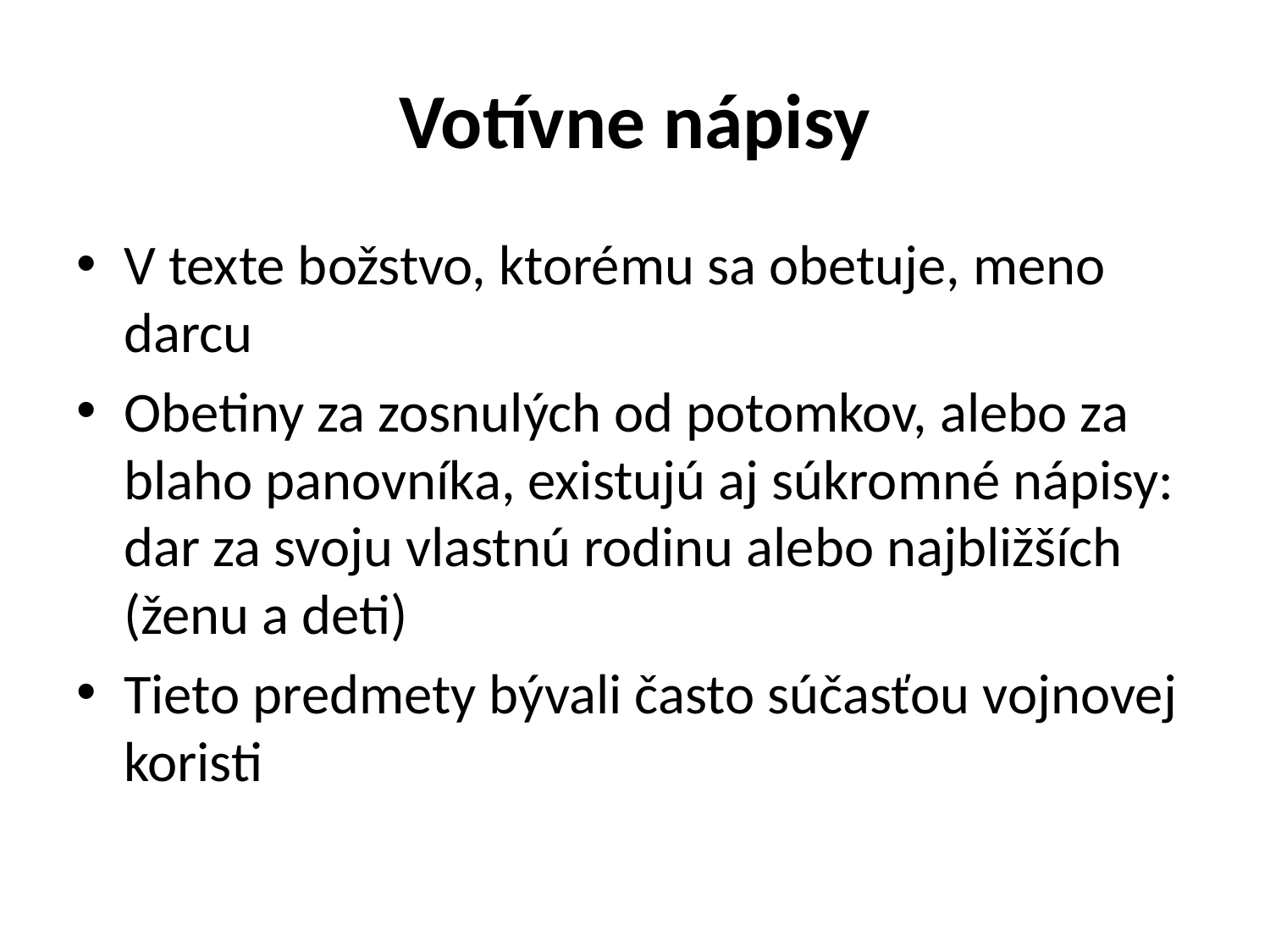

# Votívne nápisy
V texte božstvo, ktorému sa obetuje, meno darcu
Obetiny za zosnulých od potomkov, alebo za blaho panovníka, existujú aj súkromné nápisy: dar za svoju vlastnú rodinu alebo najbližších (ženu a deti)
Tieto predmety bývali často súčasťou vojnovej koristi